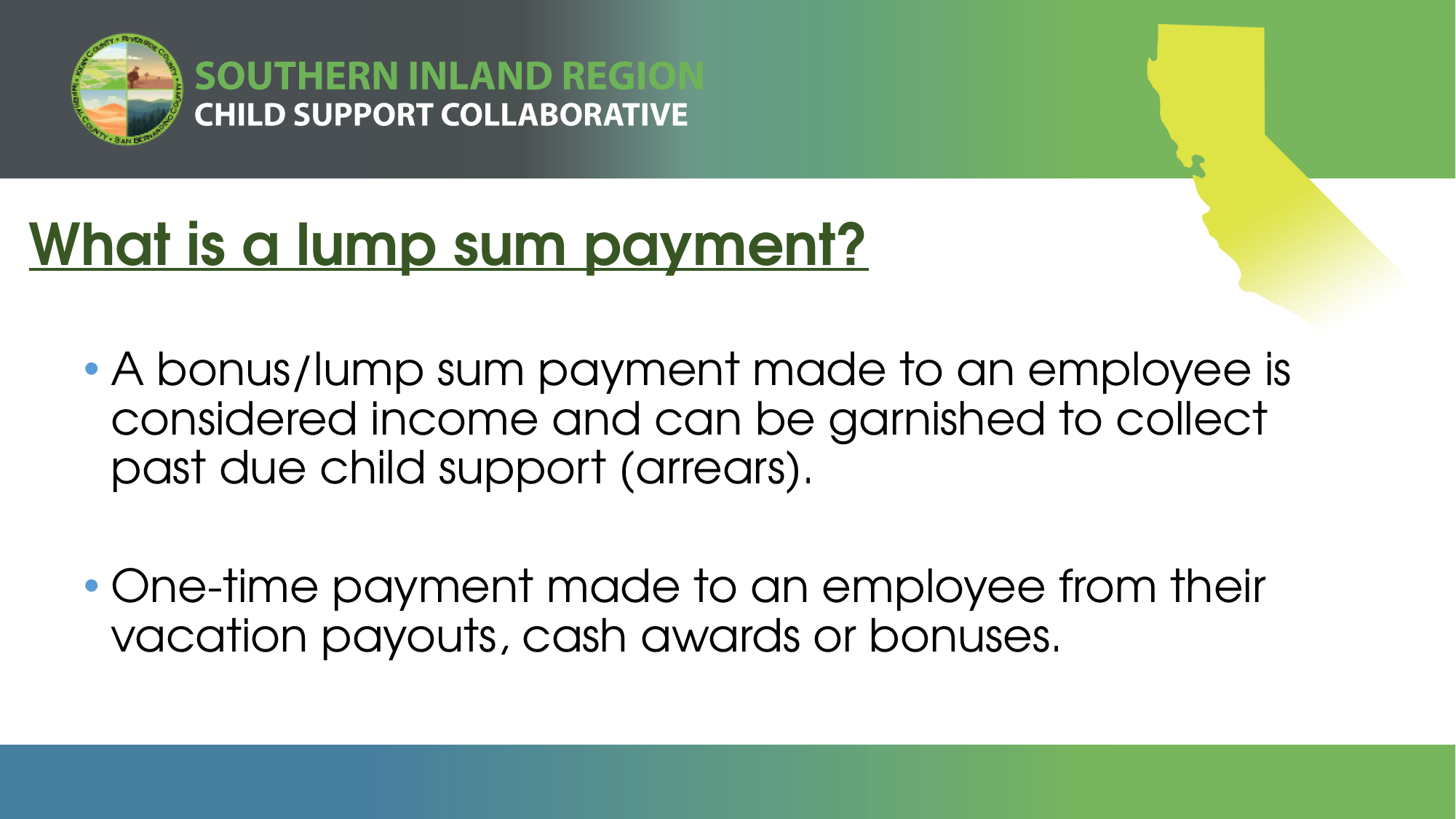

What is a lump sum payment?

A bonus/lump sum payment made to an employee is considered income and can be garnished to collect past due child support (arrears).

One-time payment made to an employee from their vacation payouts, cash awards or bonuses.